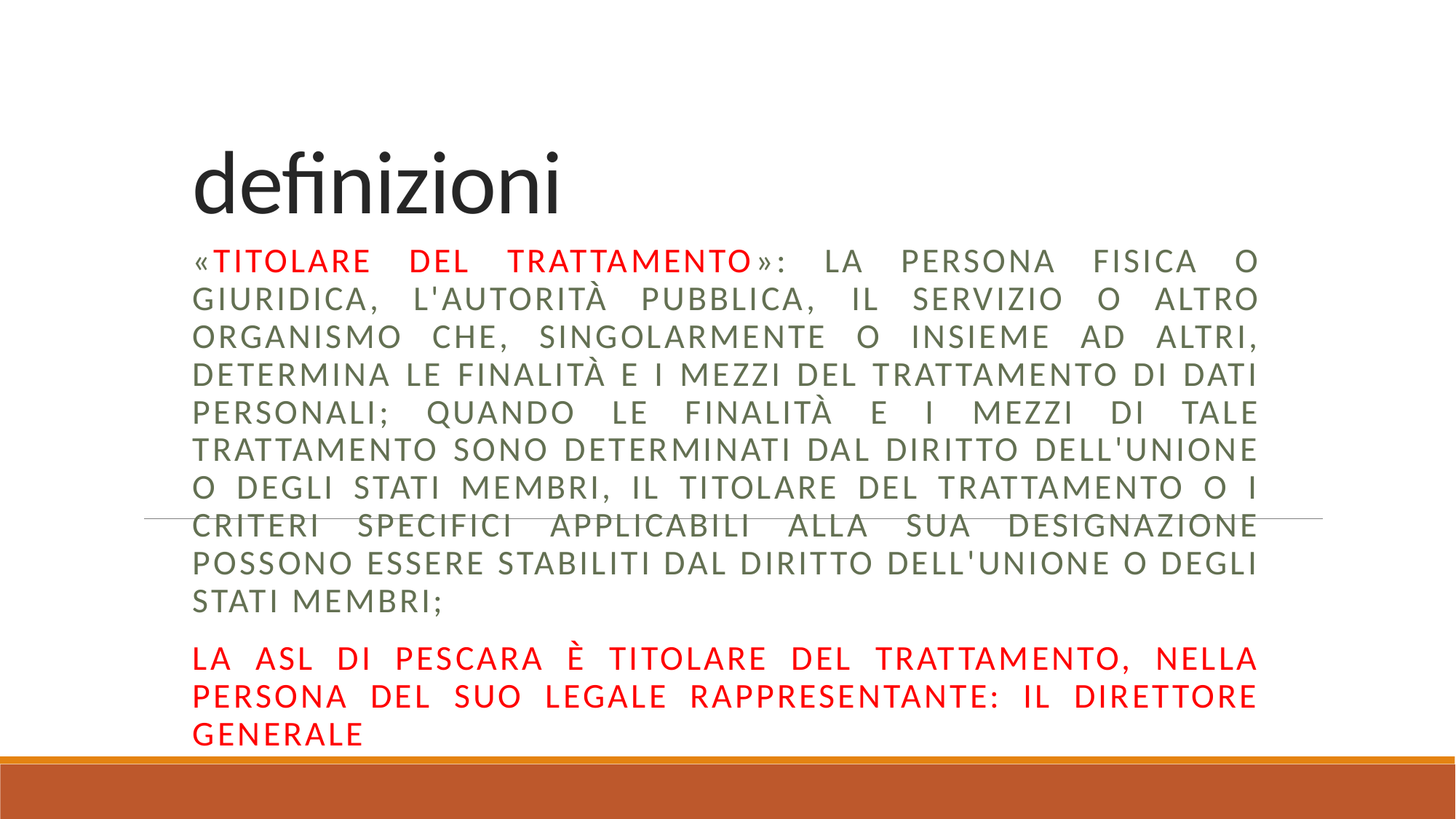

# definizioni
«titolare del trattamento»: la persona fisica o giuridica, l'autorità pubblica, il servizio o altro organismo che, singolarmente o insieme ad altri, determina le finalità e i mezzi del trattamento di dati personali; quando le finalità e i mezzi di tale trattamento sono determinati dal diritto dell'Unione o degli Stati membri, il titolare del trattamento o i criteri specifici applicabili alla sua designazione possono essere stabiliti dal diritto dell'Unione o degli Stati membri;
La Asl di Pescara è titolare del trattamento, nella persona del suo legale rappresentante: il Direttore Generale